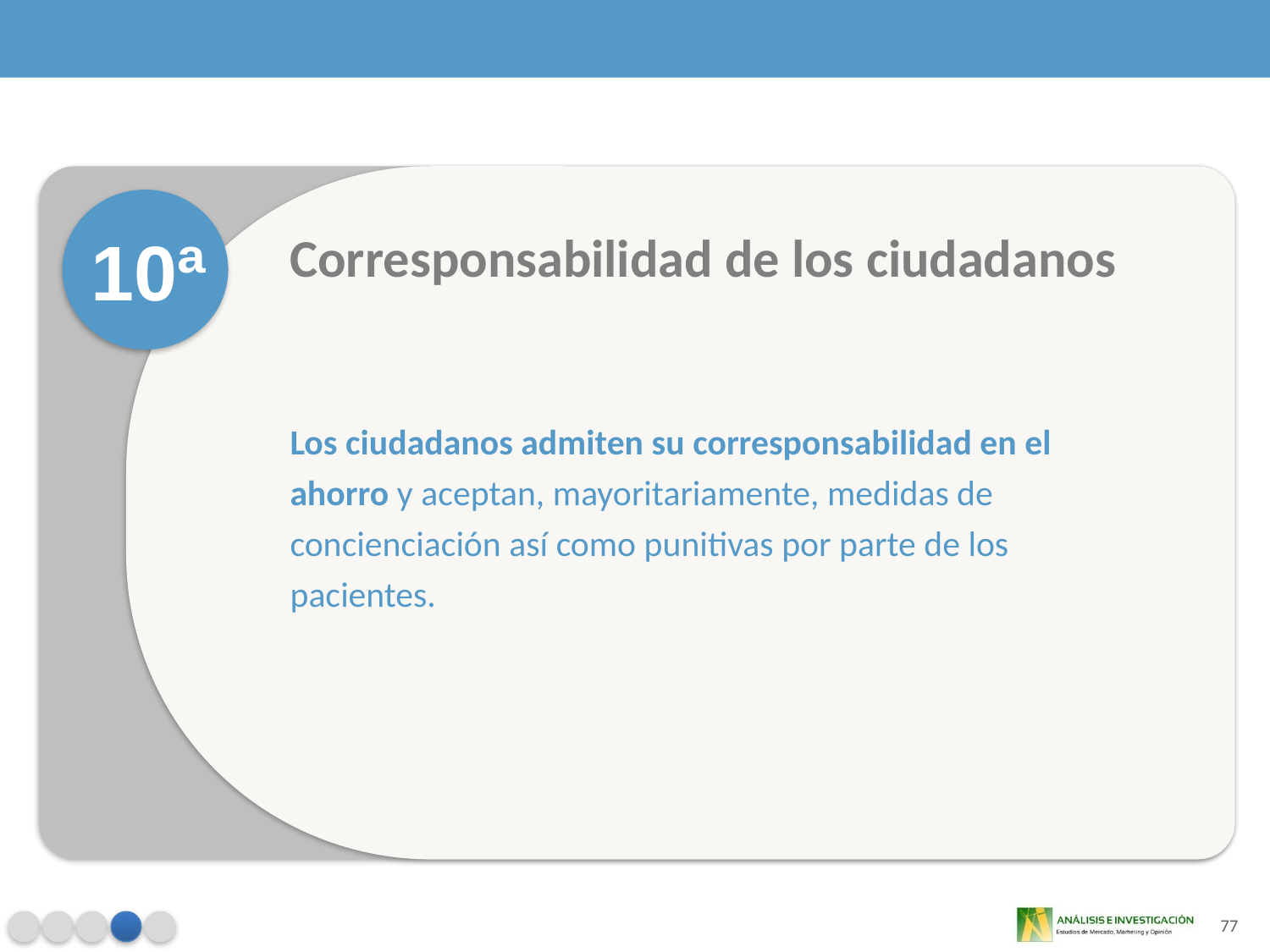

10ª
Corresponsabilidad de los ciudadanos
Los ciudadanos admiten su corresponsabilidad en el ahorro y aceptan, mayoritariamente, medidas de concienciación así como punitivas por parte de los pacientes.